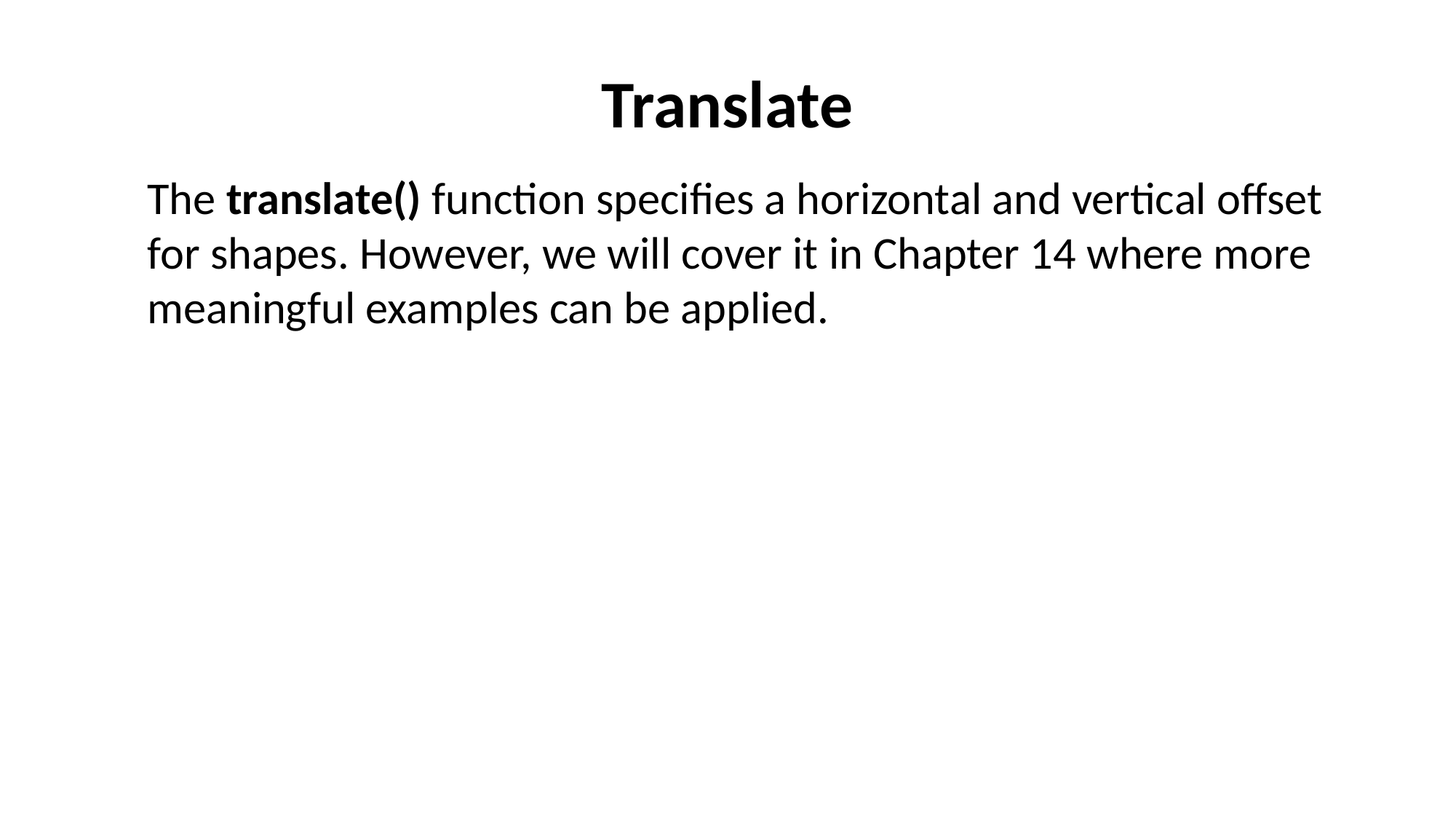

# Translate
The translate() function specifies a horizontal and vertical offset for shapes. However, we will cover it in Chapter 14 where more meaningful examples can be applied.